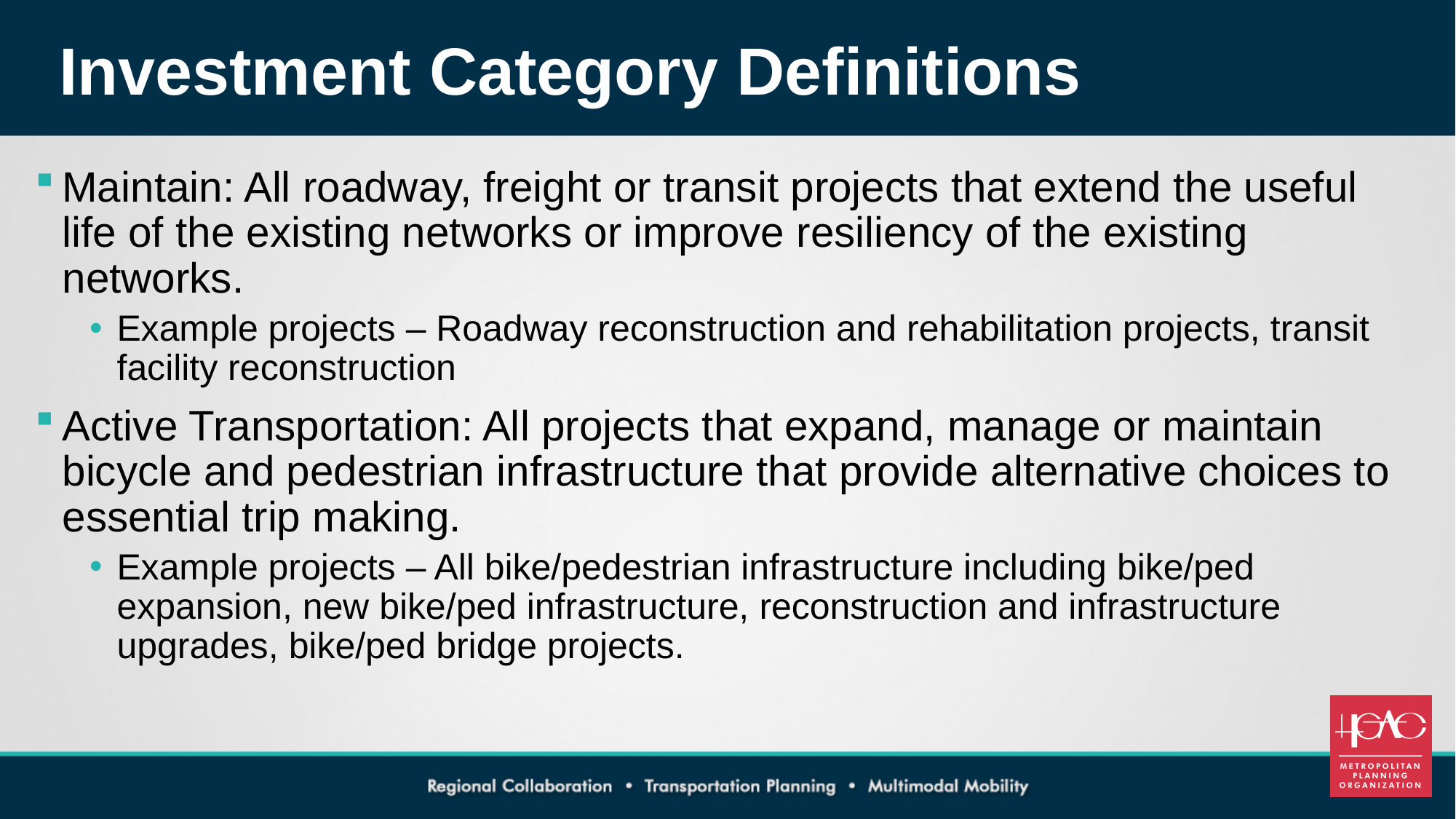

# Investment Category Definitions
Maintain: All roadway, freight or transit projects that extend the useful life of the existing networks or improve resiliency of the existing networks.
Example projects – Roadway reconstruction and rehabilitation projects, transit facility reconstruction
Active Transportation: All projects that expand, manage or maintain bicycle and pedestrian infrastructure that provide alternative choices to essential trip making.
Example projects – All bike/pedestrian infrastructure including bike/ped expansion, new bike/ped infrastructure, reconstruction and infrastructure upgrades, bike/ped bridge projects.